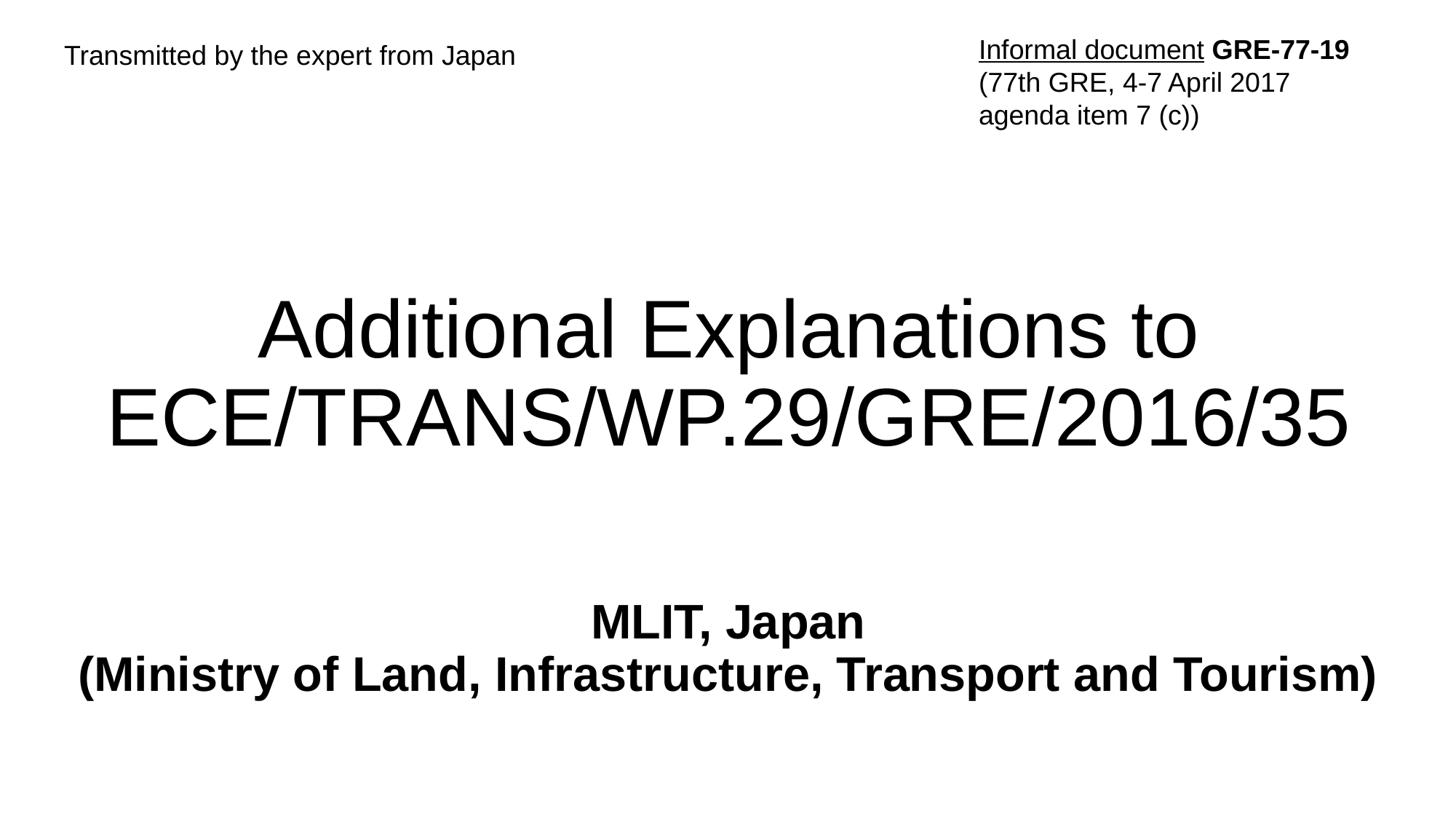

Informal document GRE-77-19
(77th GRE, 4-7 April 2017
agenda item 7 (c))
Transmitted by the expert from Japan
# Additional Explanations to ECE/TRANS/WP.29/GRE/2016/35
MLIT, Japan
(Ministry of Land, Infrastructure, Transport and Tourism)